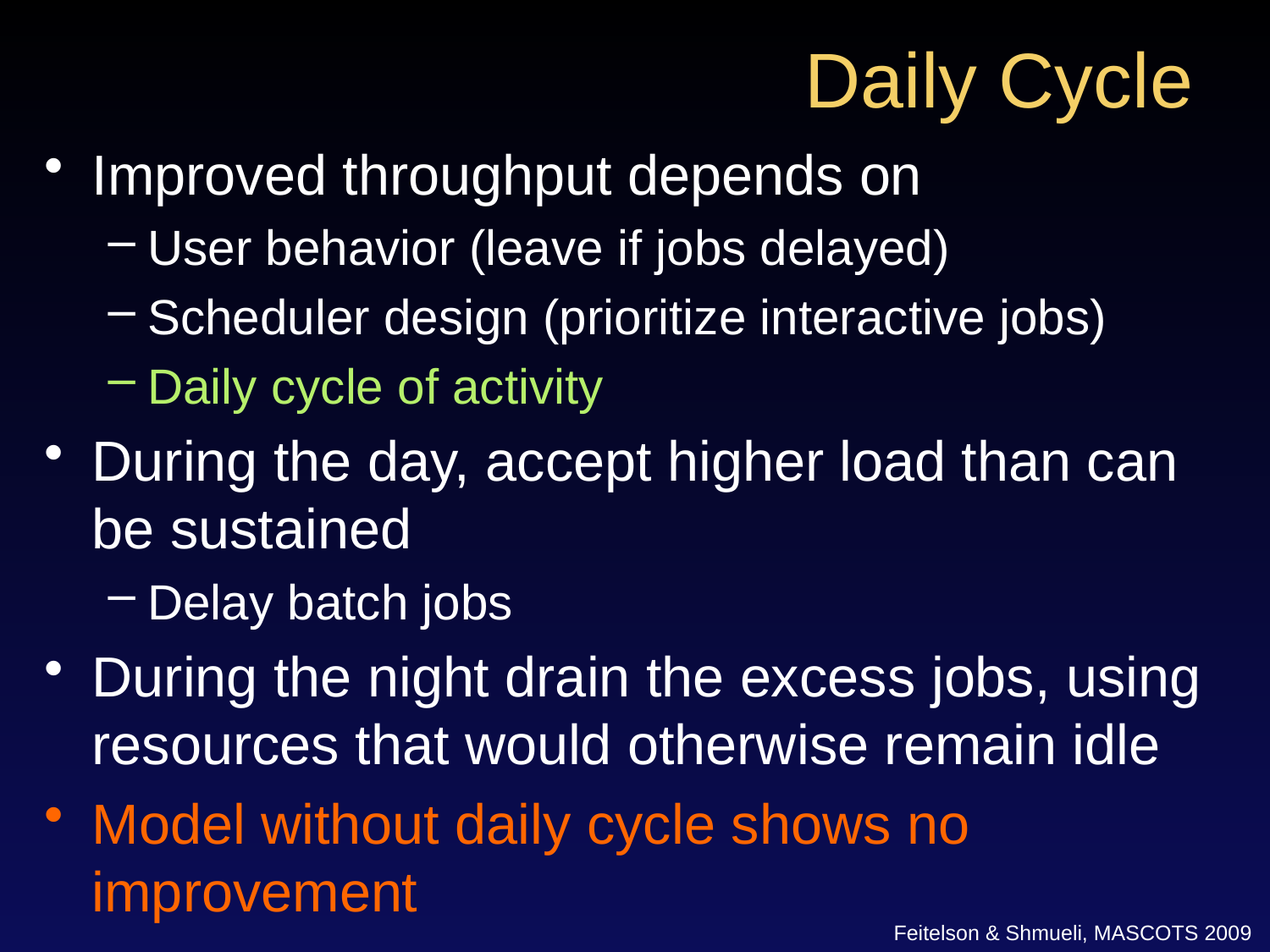

# Daily Cycle
Improved throughput depends on
User behavior (leave if jobs delayed)
Scheduler design (prioritize interactive jobs)
Daily cycle of activity
During the day, accept higher load than can be sustained
Delay batch jobs
During the night drain the excess jobs, using resources that would otherwise remain idle
Model without daily cycle shows no improvement
Feitelson & Shmueli, MASCOTS 2009